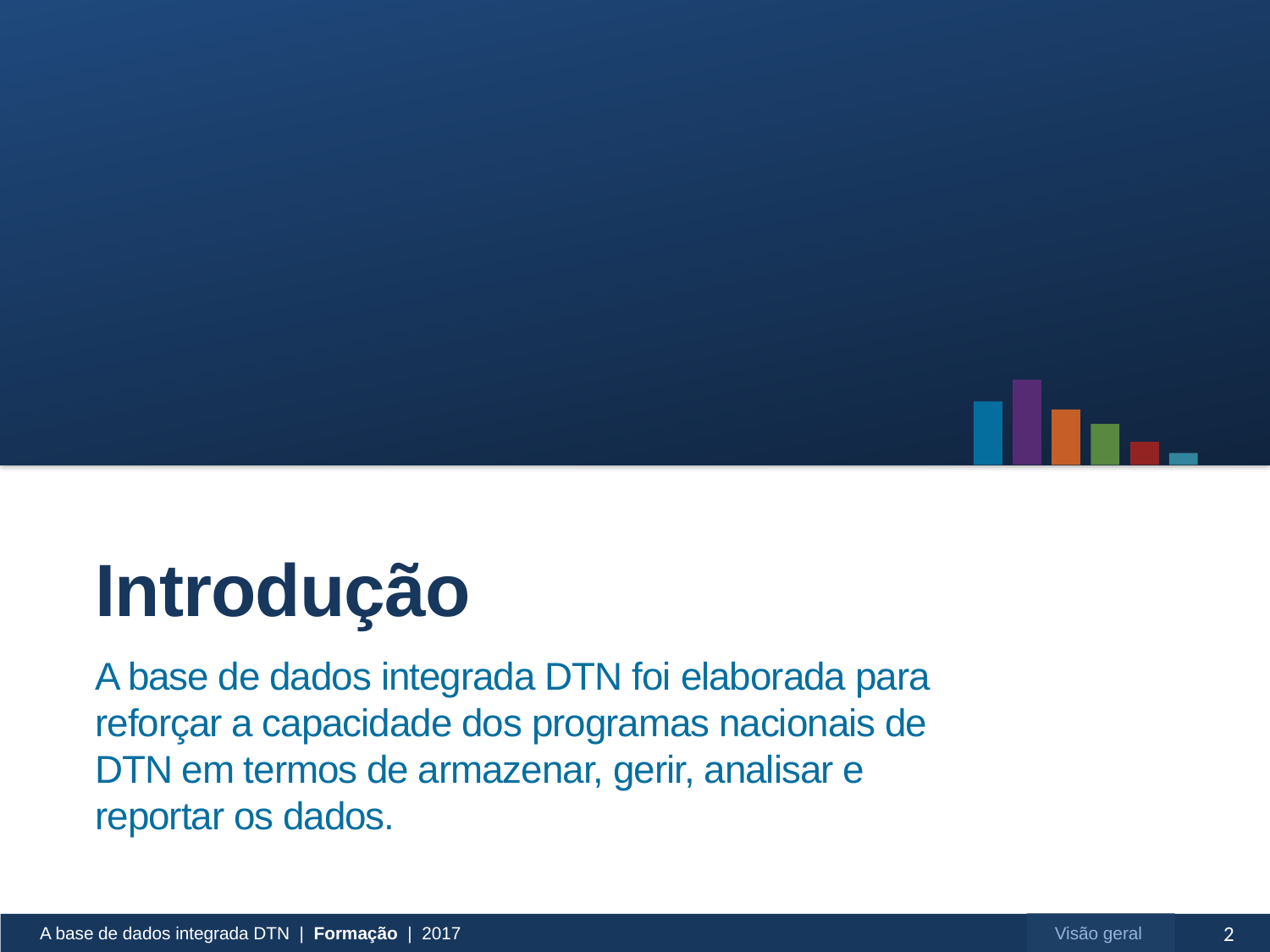

# Introdução
A base de dados integrada DTN foi elaborada para reforçar a capacidade dos programas nacionais de DTN em termos de armazenar, gerir, analisar e reportar os dados.